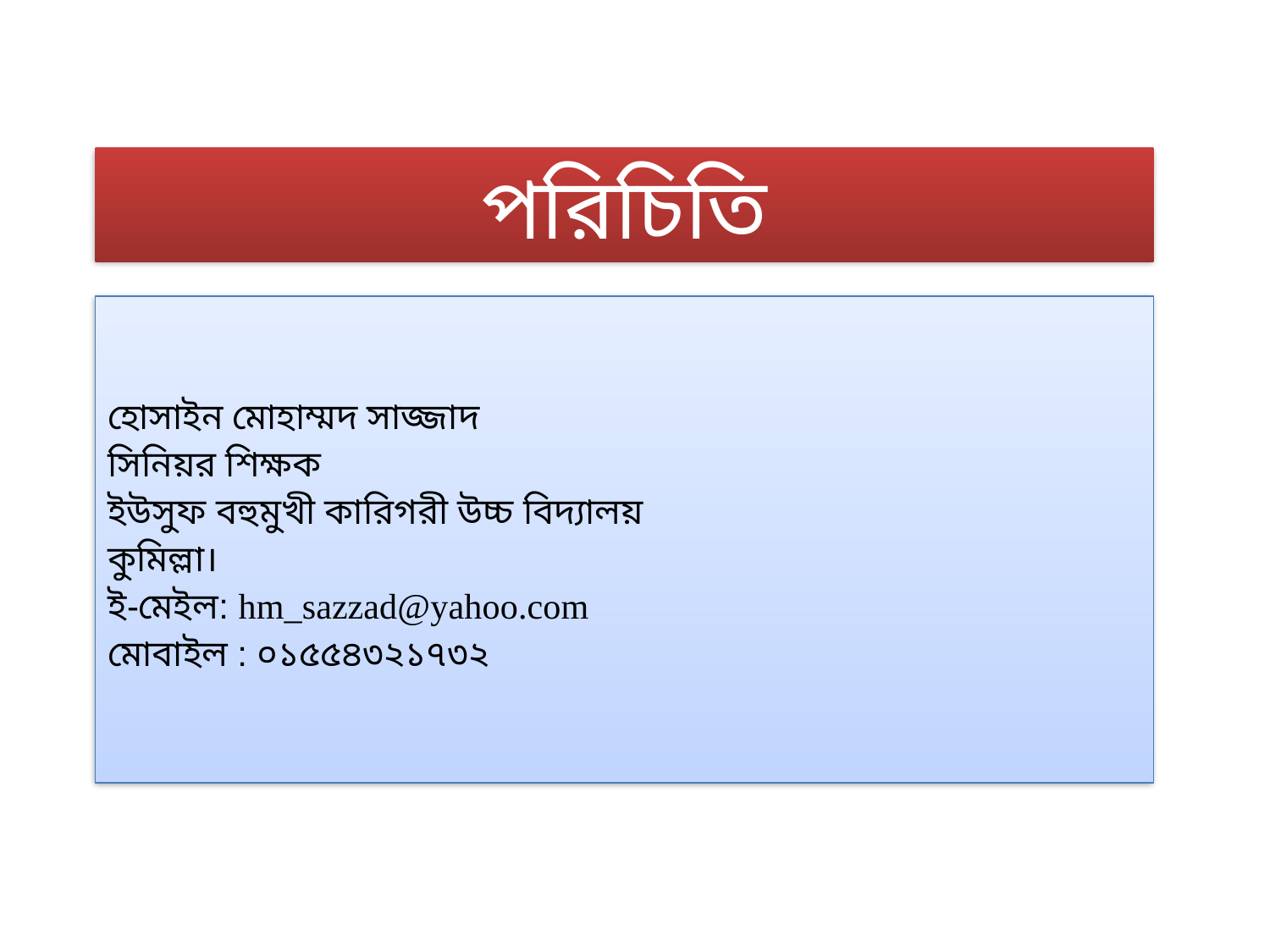

পরিচিতি
# হোসাইন মোহাম্মদ সাজ্জাদ সিনিয়র শিক্ষক ইউসুফ বহুমুখী কারিগরী উচ্চ বিদ্যালয় কুমিল্লা। ই-মেইল: hm_sazzad@yahoo.com মোবাইল : ০১৫৫৪৩২১৭৩২